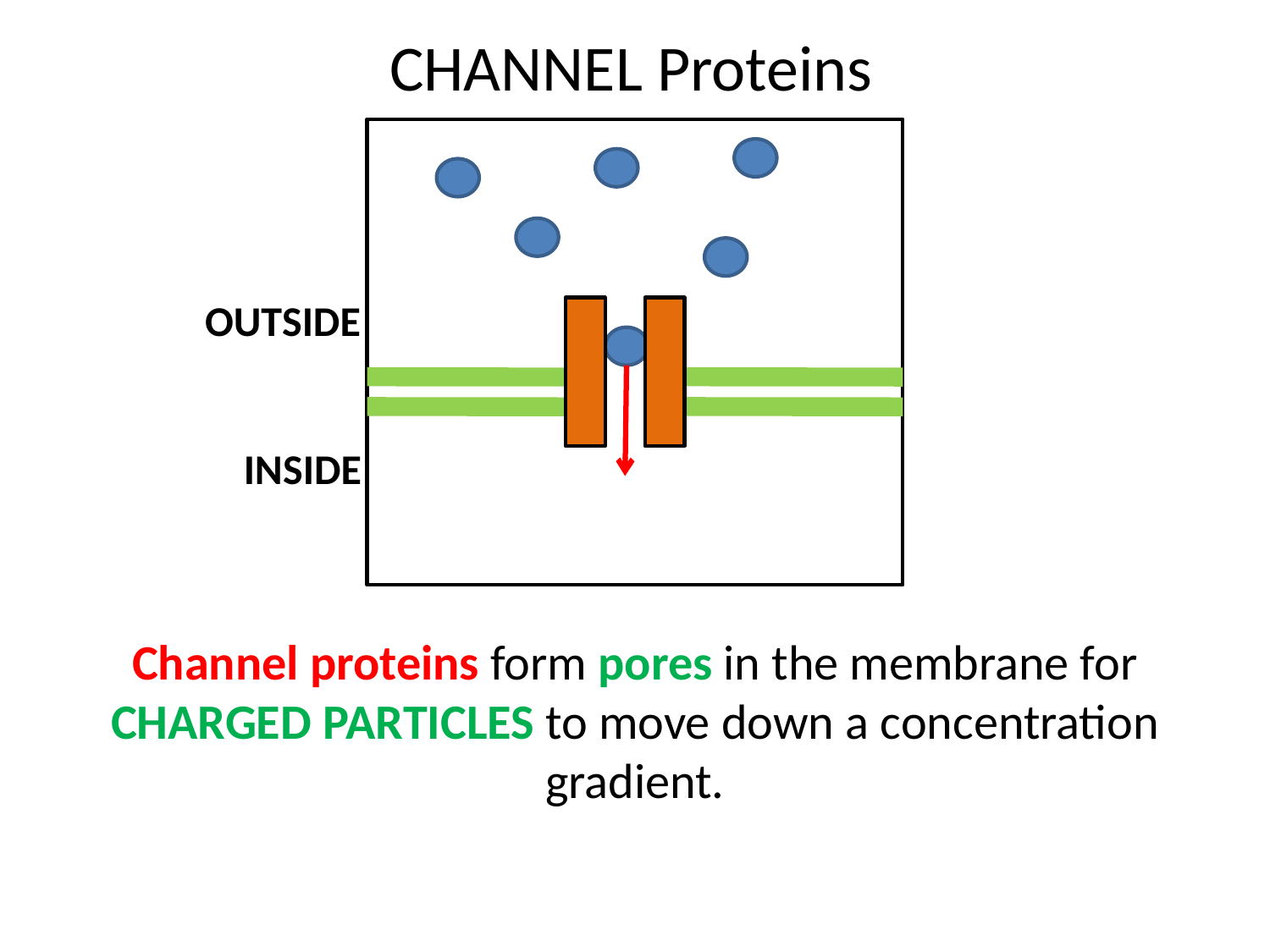

CHANNEL Proteins

OUTSIDE

INSIDE
Channel proteins form pores in the membrane for CHARGED PARTICLES to move down a concentration gradient.